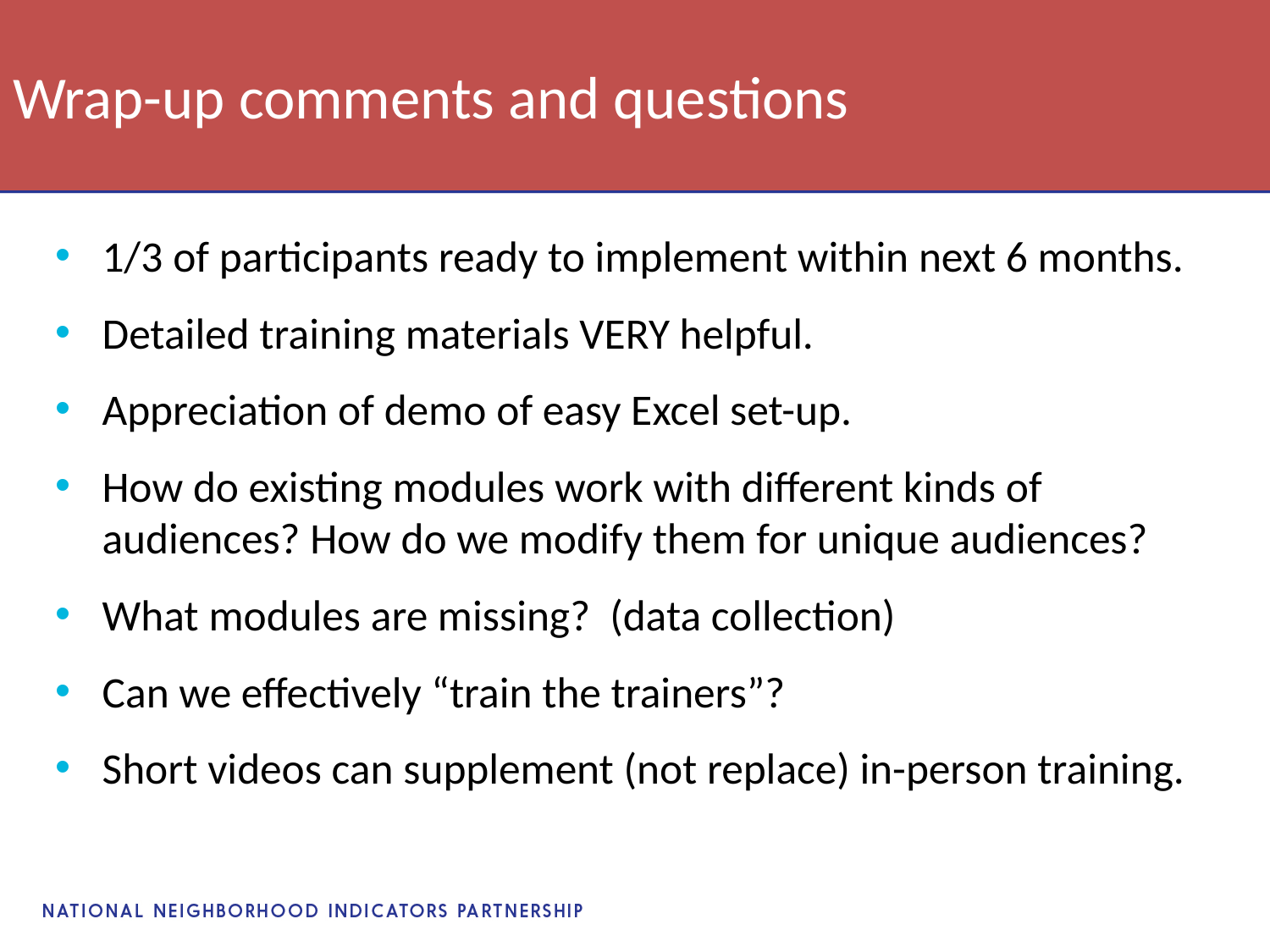

# Wrap-up comments and questions
1/3 of participants ready to implement within next 6 months.
Detailed training materials VERY helpful.
Appreciation of demo of easy Excel set-up.
How do existing modules work with different kinds of audiences? How do we modify them for unique audiences?
What modules are missing?  (data collection)
Can we effectively “train the trainers”?
Short videos can supplement (not replace) in-person training.